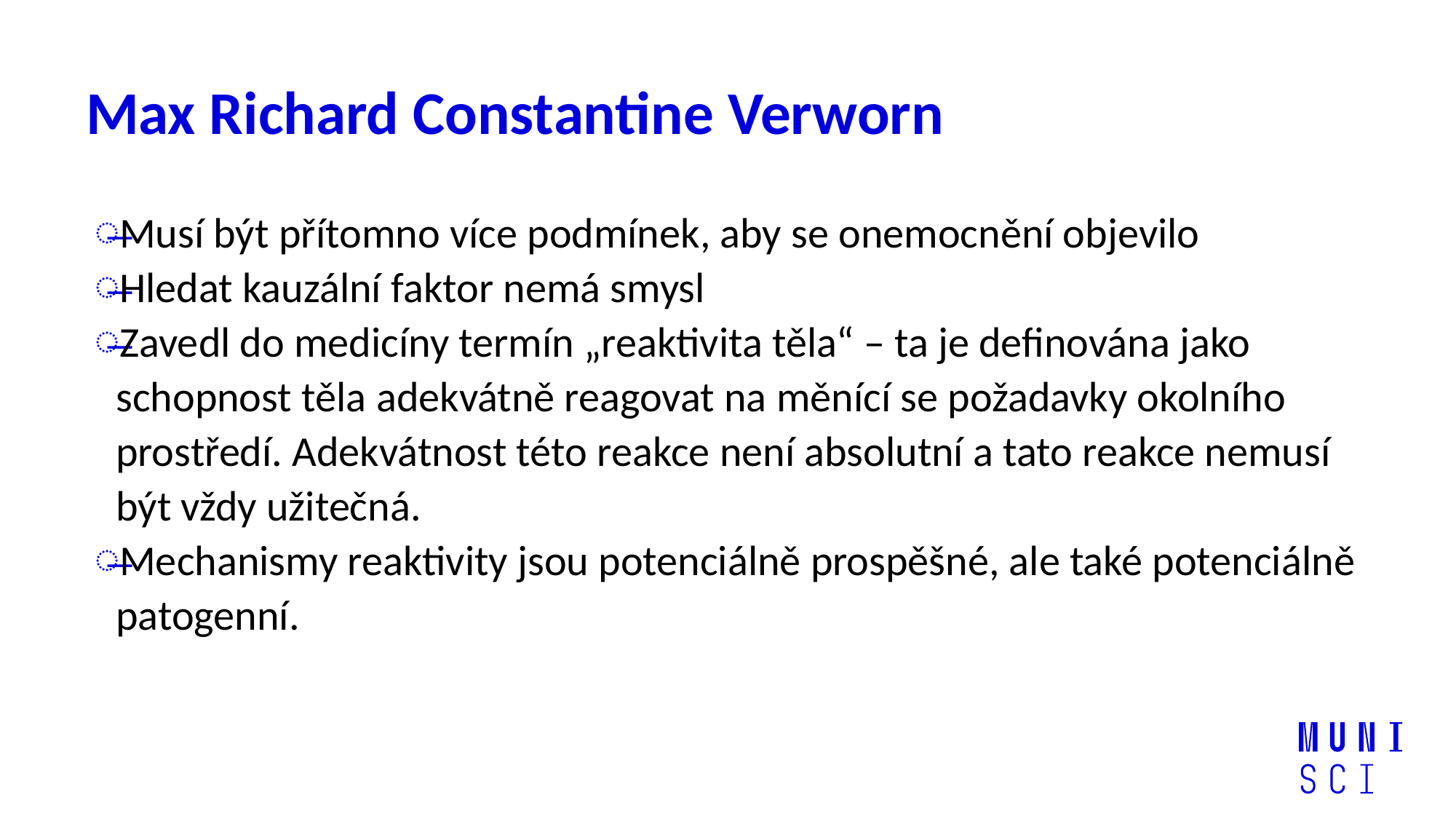

# Max Richard Constantine Verworn
Musí být přítomno více podmínek, aby se onemocnění objevilo
Hledat kauzální faktor nemá smysl
Zavedl do medicíny termín „reaktivita těla“ – ta je definována jako schopnost těla adekvátně reagovat na měnící se požadavky okolního prostředí. Adekvátnost této reakce není absolutní a tato reakce nemusí být vždy užitečná.
Mechanismy reaktivity jsou potenciálně prospěšné, ale také potenciálně patogenní.